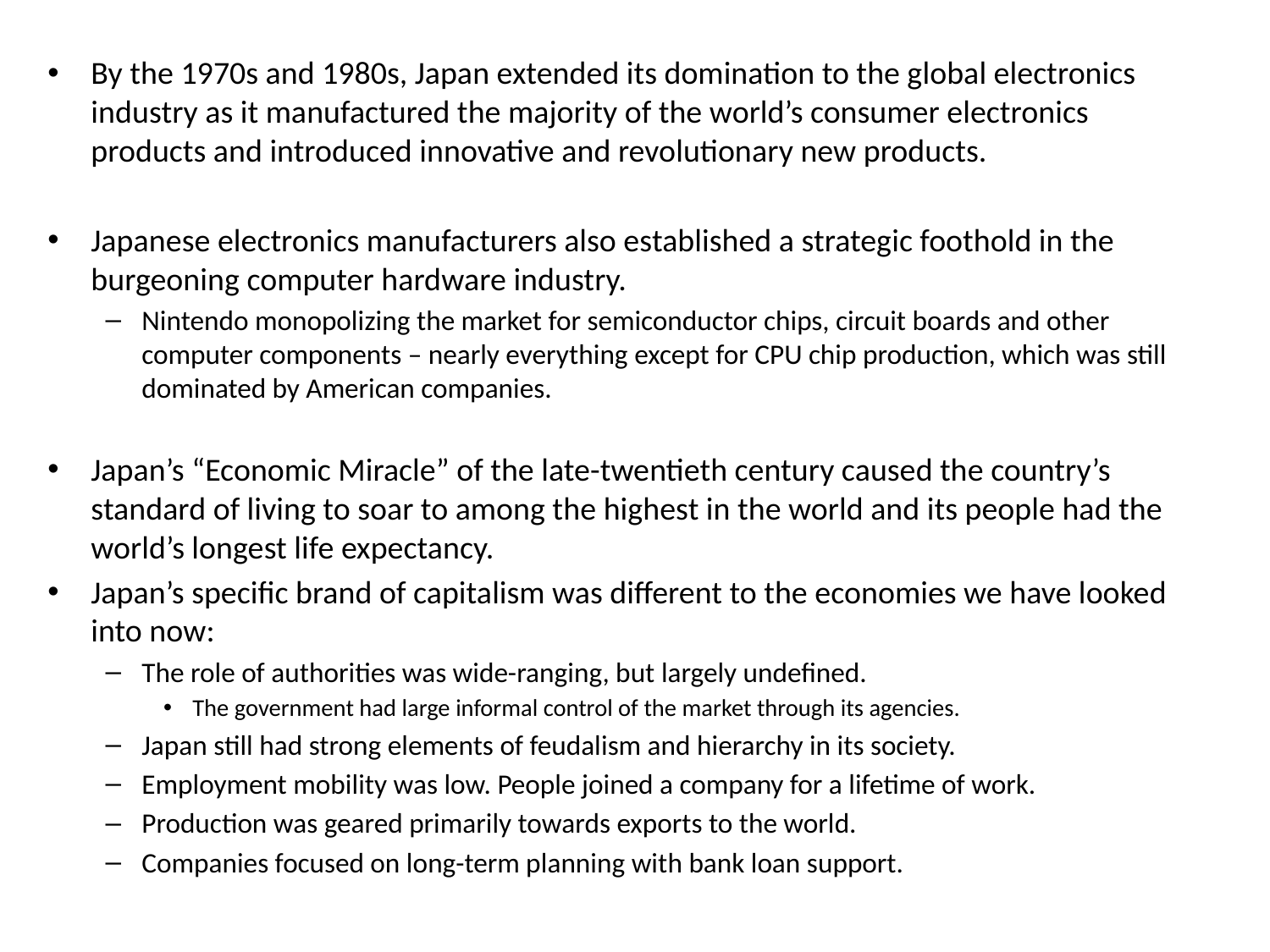

By the 1970s and 1980s, Japan extended its domination to the global electronics industry as it manufactured the majority of the world’s consumer electronics products and introduced innovative and revolutionary new products.

Japanese electronics manufacturers also established a strategic foothold in the burgeoning computer hardware industry.
Nintendo monopolizing the market for semiconductor chips, circuit boards and other computer components – nearly everything except for CPU chip production, which was still dominated by American companies.

Japan’s “Economic Miracle” of the late-twentieth century caused the country’s standard of living to soar to among the highest in the world and its people had the world’s longest life expectancy.
Japan’s specific brand of capitalism was different to the economies we have looked into now:
The role of authorities was wide-ranging, but largely undefined.
The government had large informal control of the market through its agencies.
Japan still had strong elements of feudalism and hierarchy in its society.
Employment mobility was low. People joined a company for a lifetime of work.
Production was geared primarily towards exports to the world.
Companies focused on long-term planning with bank loan support.